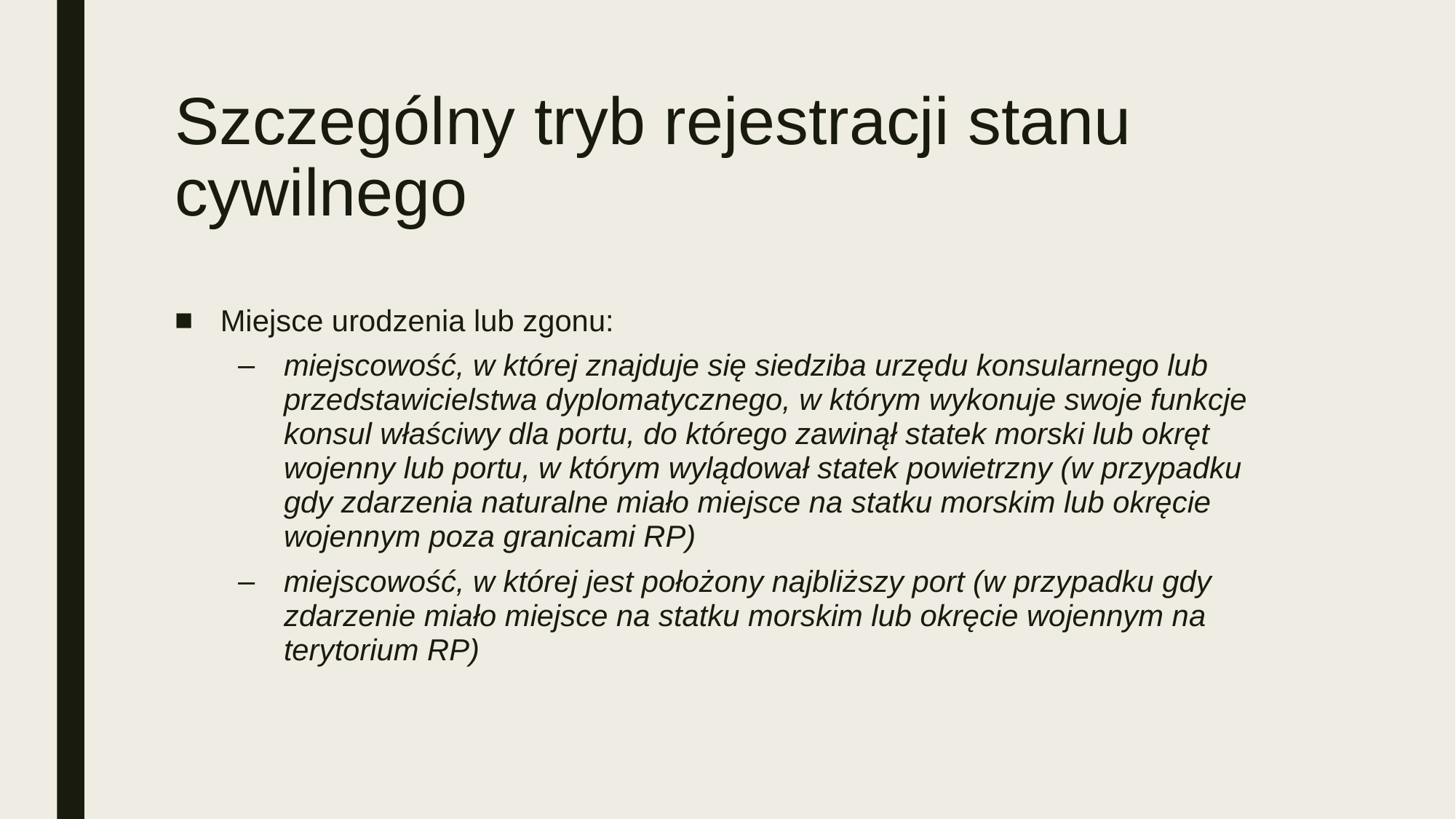

# Szczególny tryb rejestracji stanu cywilnego
Miejsce urodzenia lub zgonu:
miejscowość, w której znajduje się siedziba urzędu konsularnego lub przedstawicielstwa dyplomatycznego, w którym wykonuje swoje funkcje konsul właściwy dla portu, do którego zawinął statek morski lub okręt wojenny lub portu, w którym wylądował statek powietrzny (w przypadku gdy zdarzenia naturalne miało miejsce na statku morskim lub okręcie wojennym poza granicami RP)
miejscowość, w której jest położony najbliższy port (w przypadku gdy zdarzenie miało miejsce na statku morskim lub okręcie wojennym na terytorium RP)